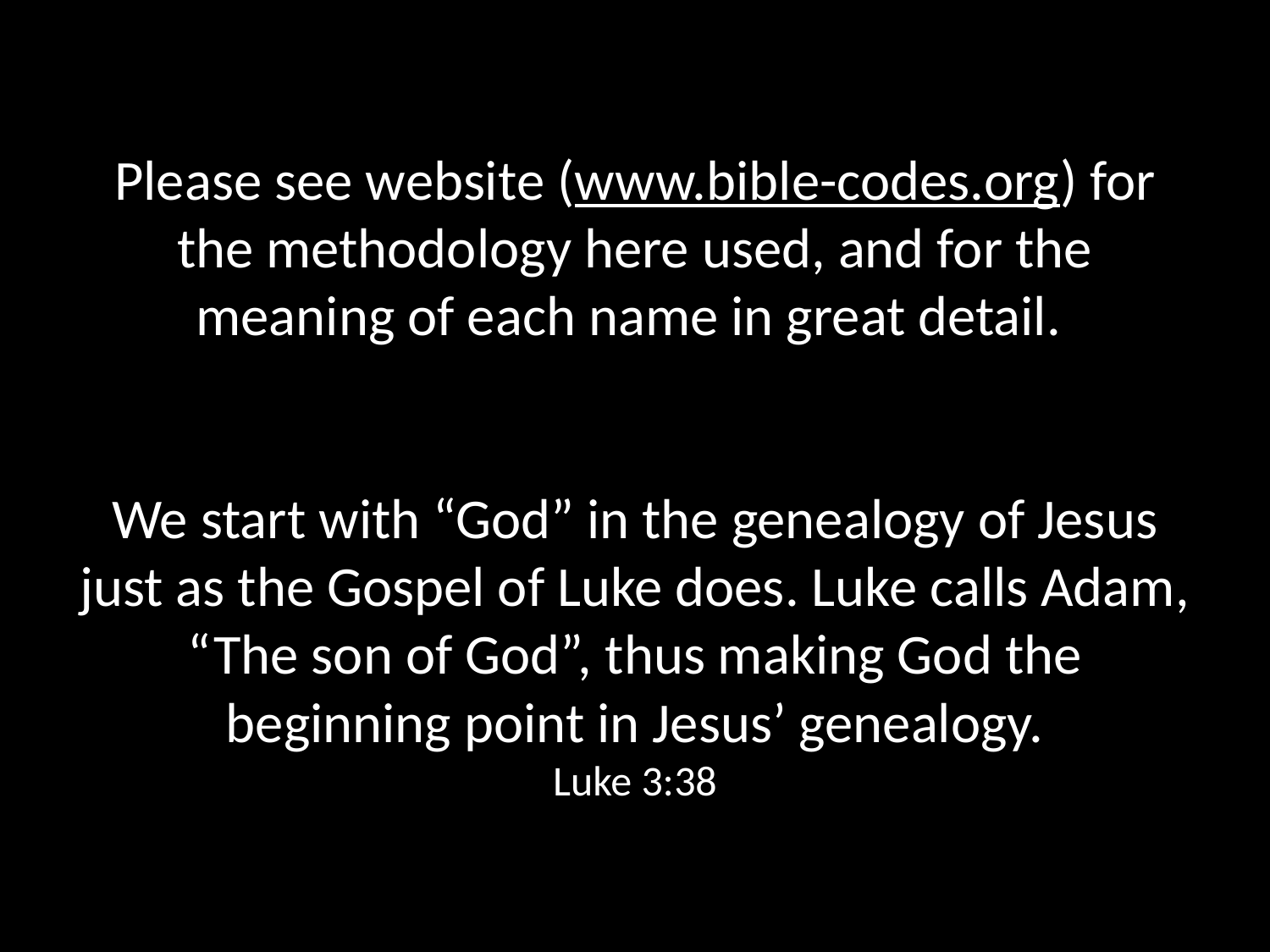

# Please see website (www.bible-codes.org) for the methodology here used, and for the meaning of each name in great detail. We start with “God” in the genealogy of Jesus just as the Gospel of Luke does. Luke calls Adam, “The son of God”, thus making God the beginning point in Jesus’ genealogy. Luke 3:38